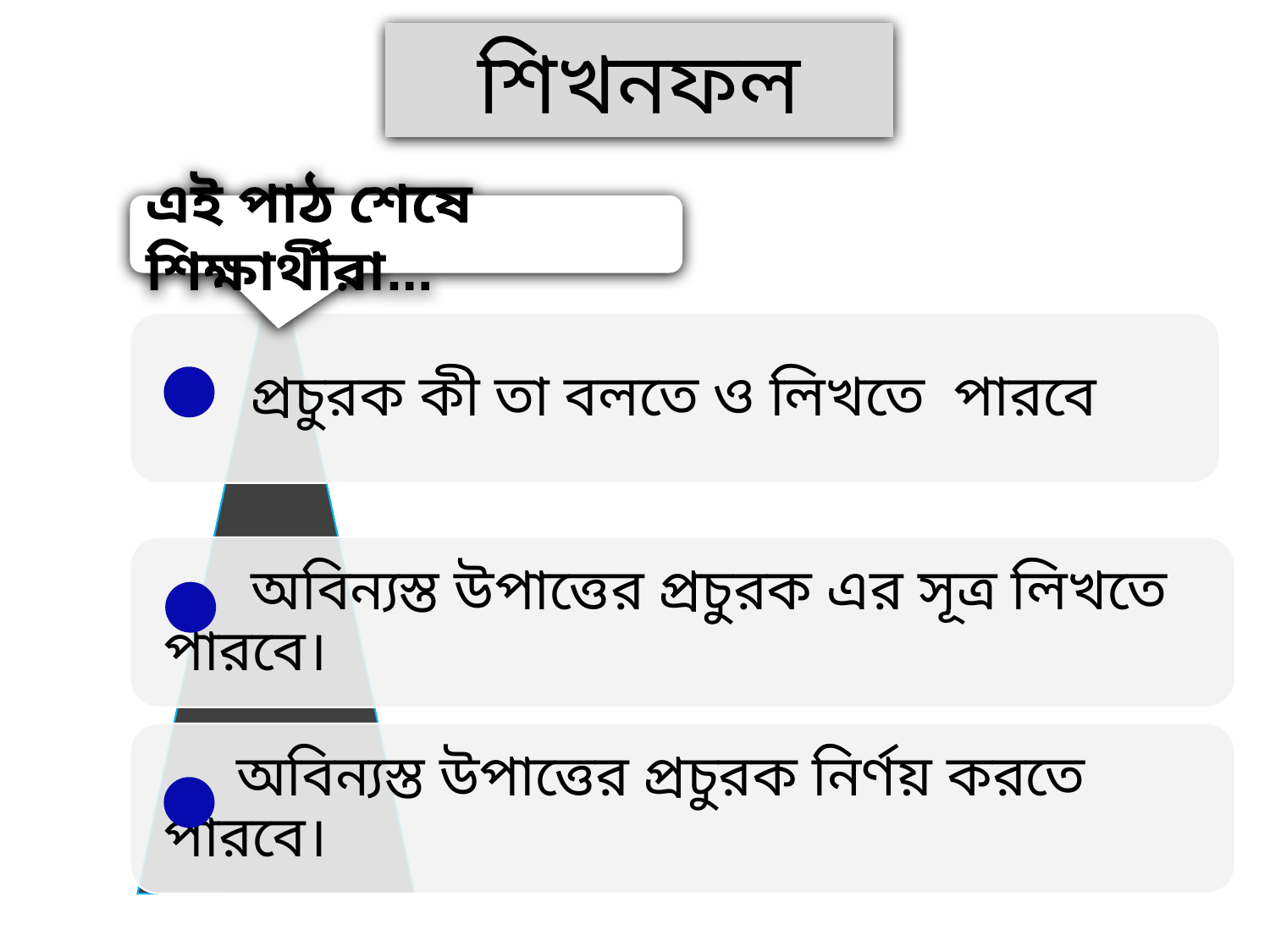

শিখনফল
এই পাঠ শেষে শিক্ষার্থীরা...
      প্রচুরক কী তা বলতে ও লিখতে  পারবে
      অবিন্যস্ত উপাত্তের প্রচুরক এর সূত্র লিখতে পারবে।
     অবিন্যস্ত উপাত্তের প্রচুরক নির্ণয় করতে পারবে।